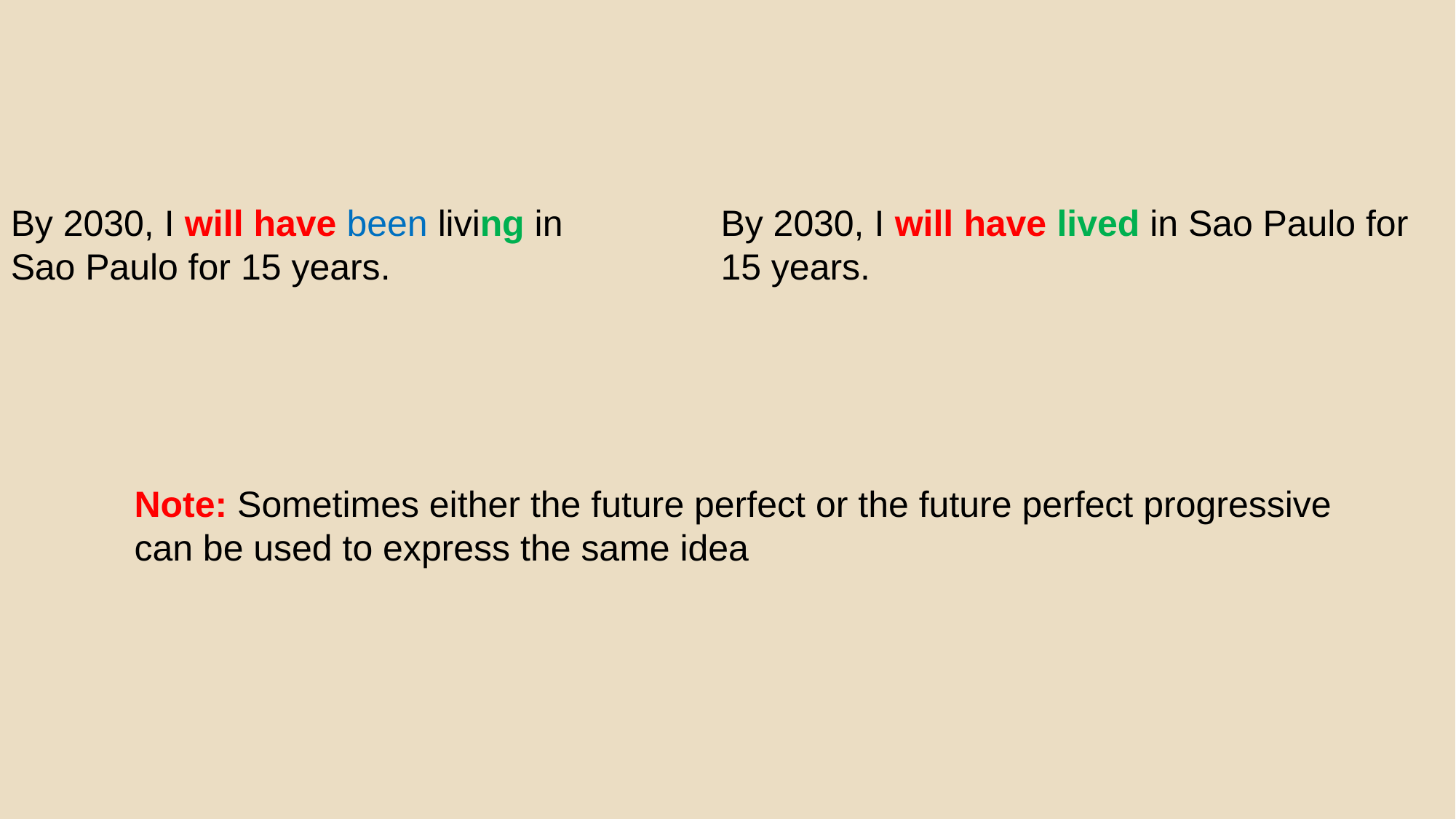

By 2030, I will have been living in Sao Paulo for 15 years.
By 2030, I will have lived in Sao Paulo for 15 years.
Note: Sometimes either the future perfect or the future perfect progressive can be used to express the same idea